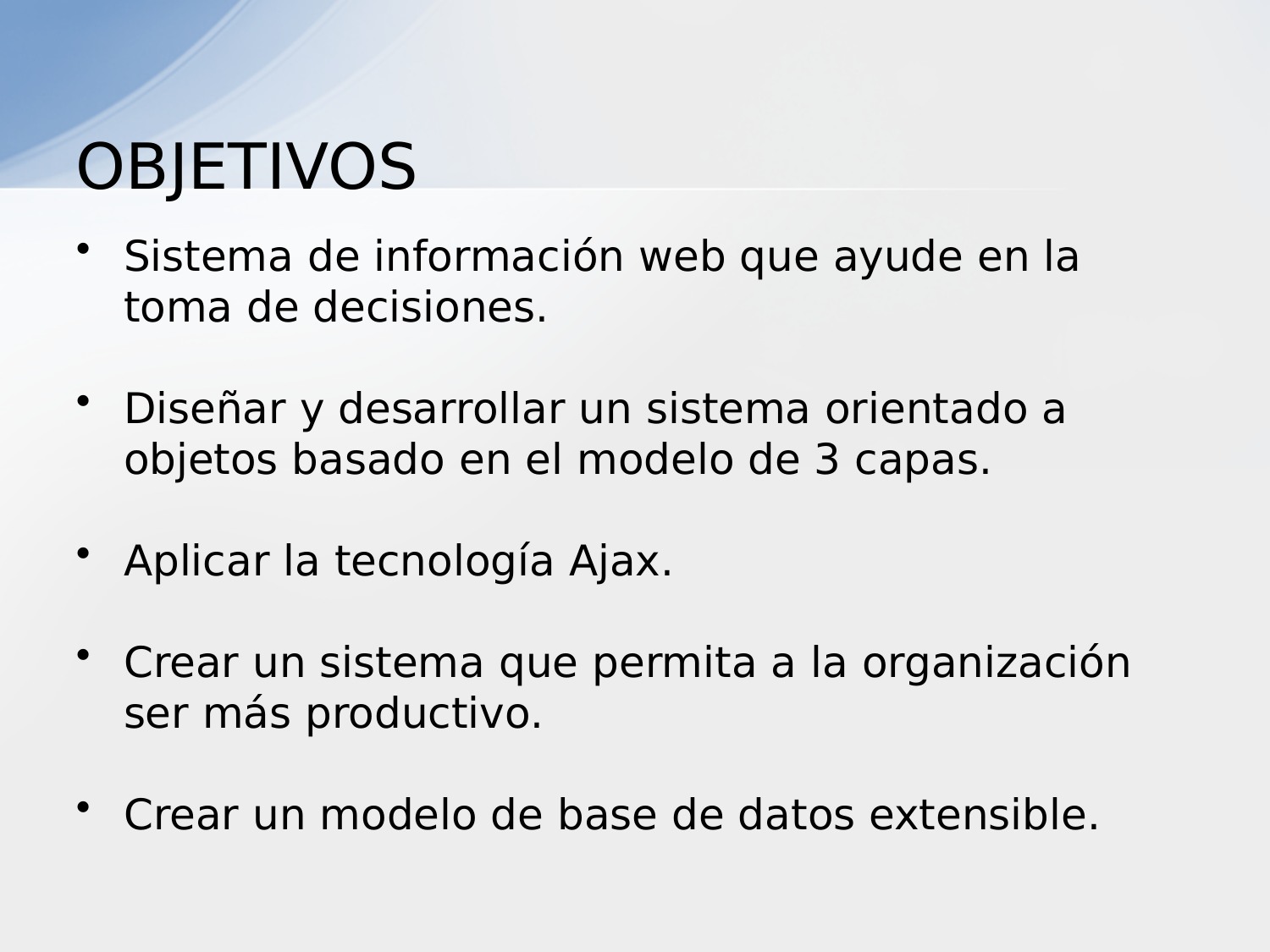

# OBJETIVOS
Sistema de información web que ayude en la toma de decisiones.

Diseñar y desarrollar un sistema orientado a objetos basado en el modelo de 3 capas.

Aplicar la tecnología Ajax.

Crear un sistema que permita a la organización ser más productivo.

Crear un modelo de base de datos extensible.